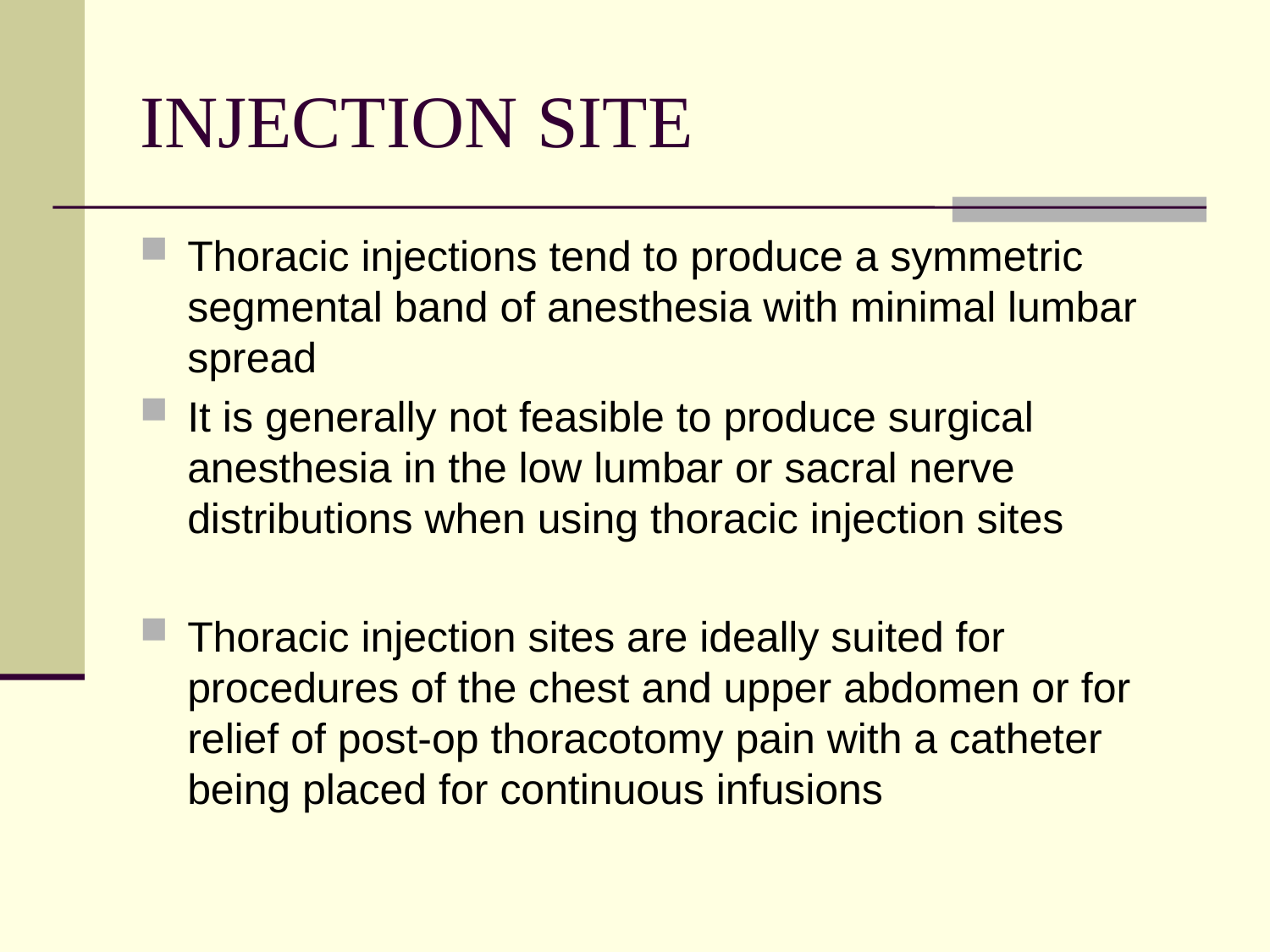

# INJECTION SITE
Thoracic injections tend to produce a symmetric segmental band of anesthesia with minimal lumbar spread
It is generally not feasible to produce surgical anesthesia in the low lumbar or sacral nerve distributions when using thoracic injection sites

Thoracic injection sites are ideally suited for procedures of the chest and upper abdomen or for relief of post-op thoracotomy pain with a catheter being placed for continuous infusions